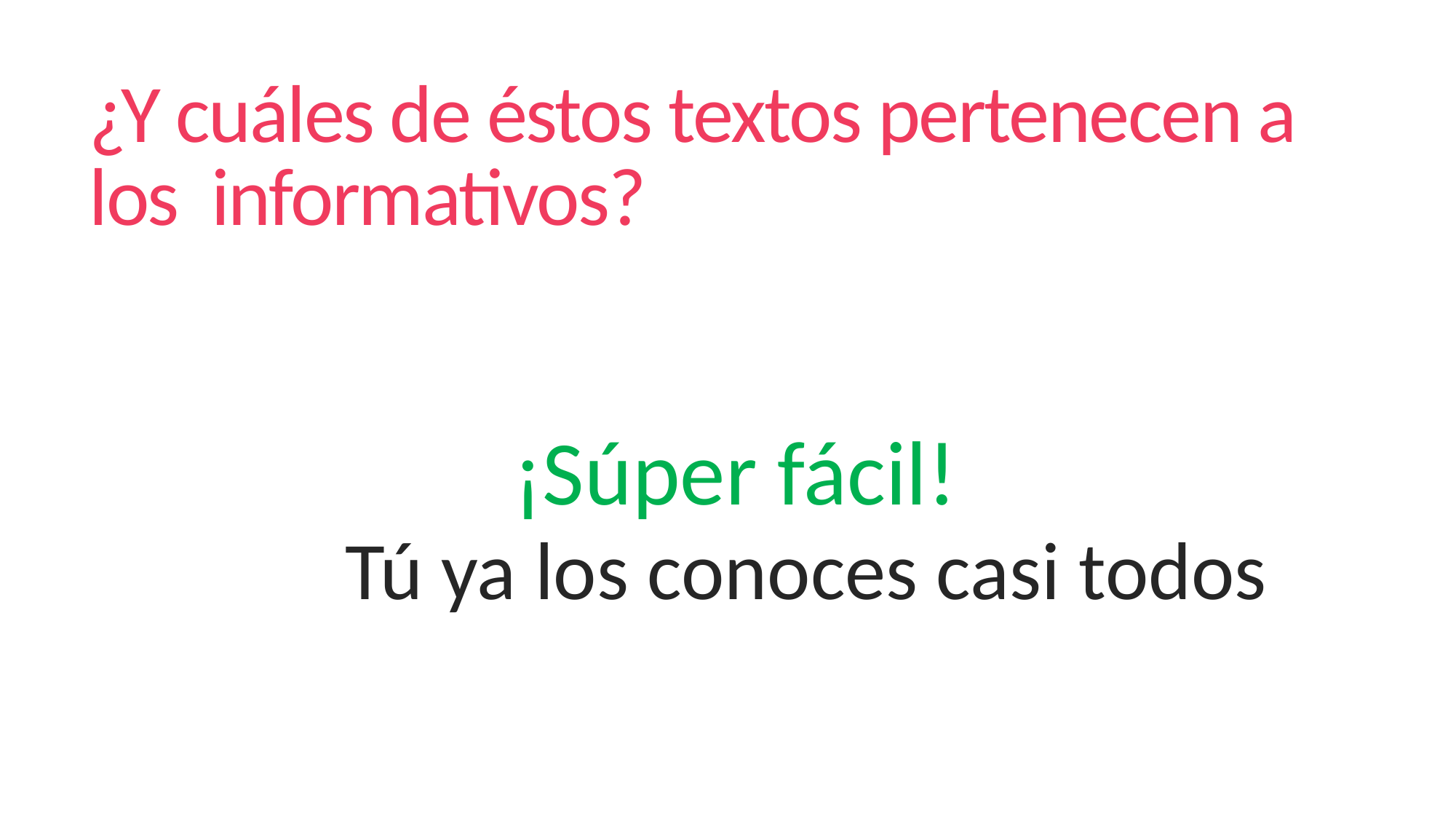

# ¿Y cuáles de éstos textos pertenecen a los  informativos?

¡Súper fácil!
Tú ya los conoces casi todos